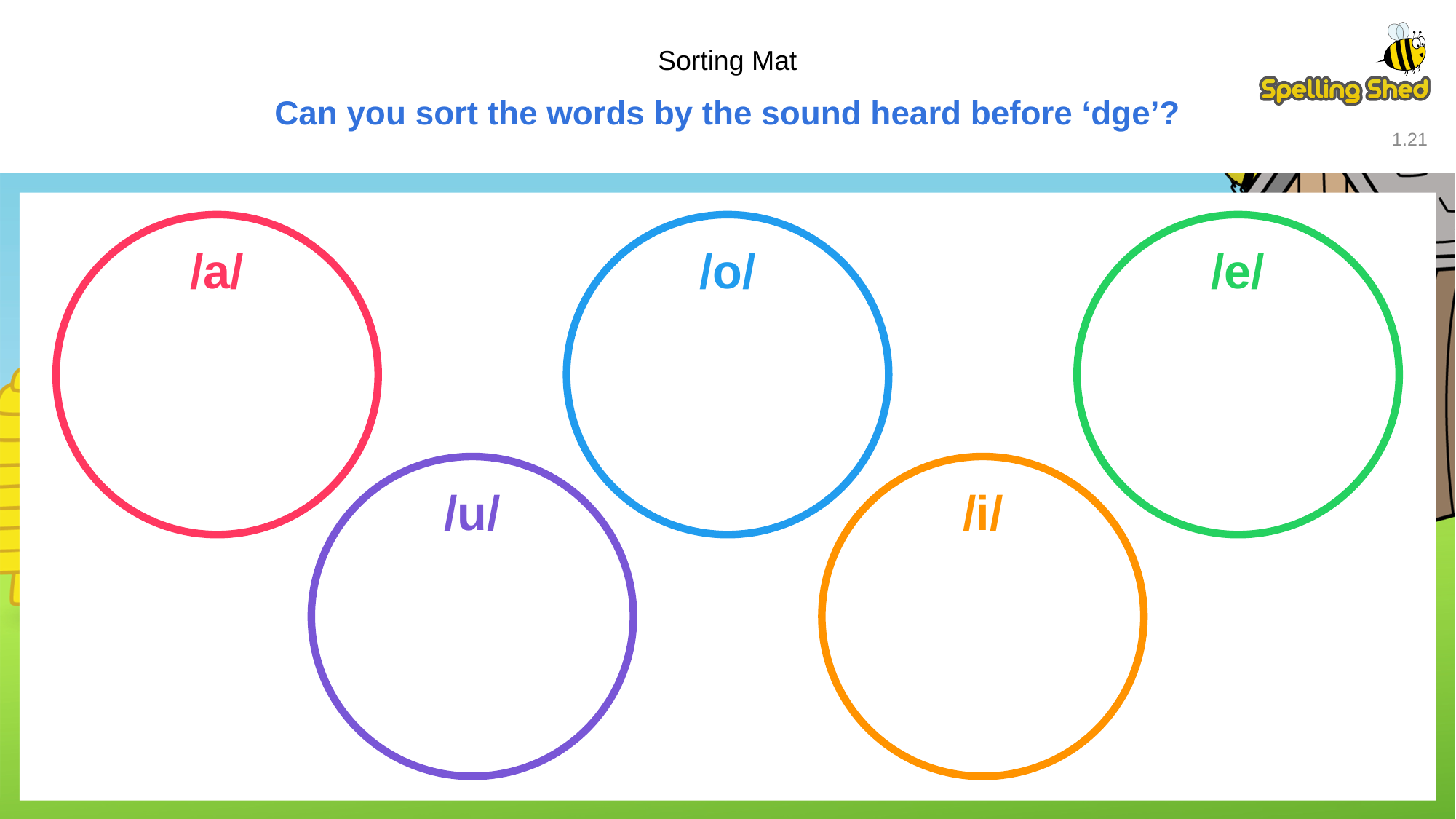

Sorting Mat
Can you sort the words by the sound heard before ‘dge’?
1.21

/a/

/o/

/e/

/u/

/i/